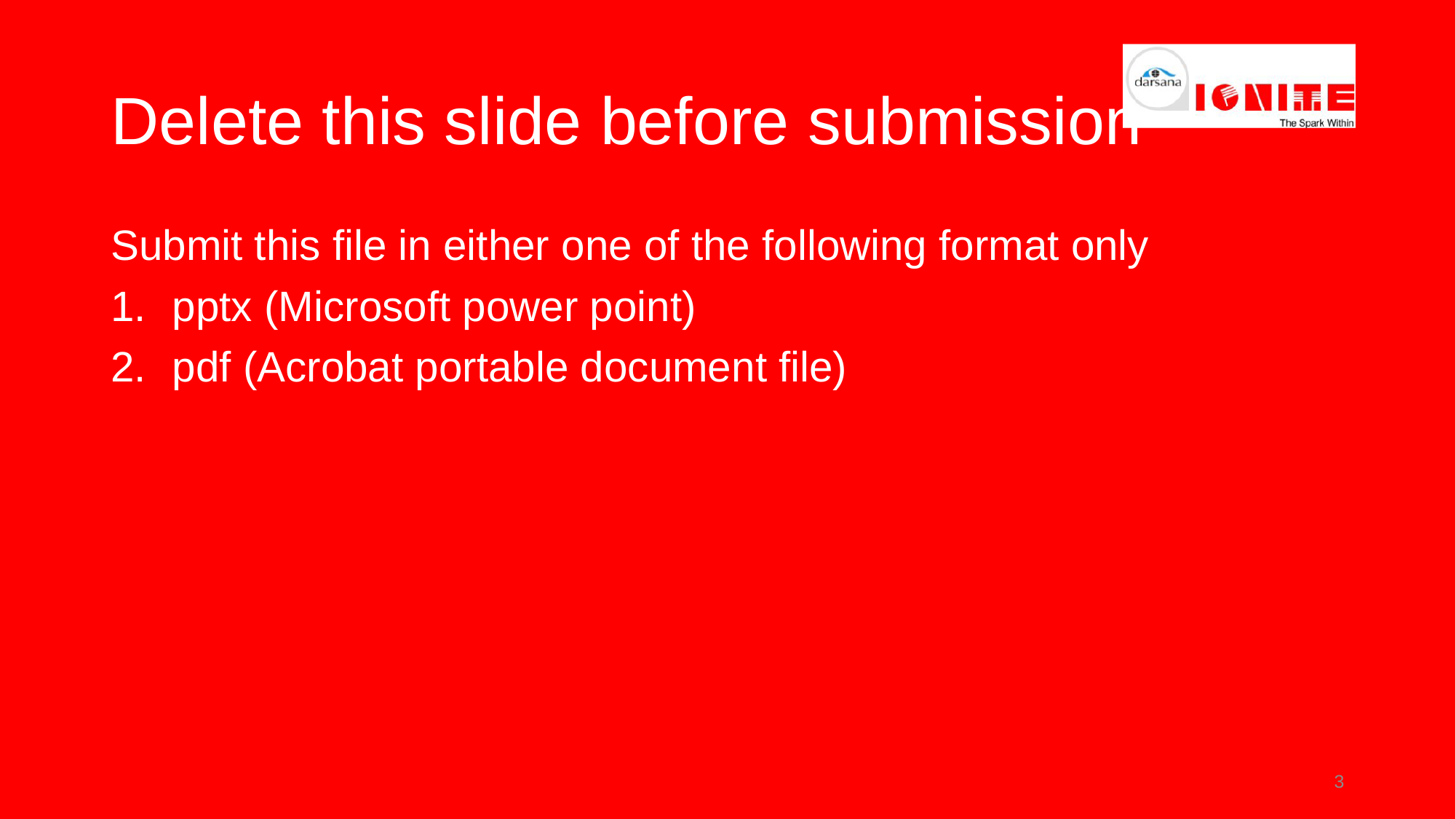

# Delete this slide before submission
Submit this file in either one of the following format only
pptx (Microsoft power point)
pdf (Acrobat portable document file)

3